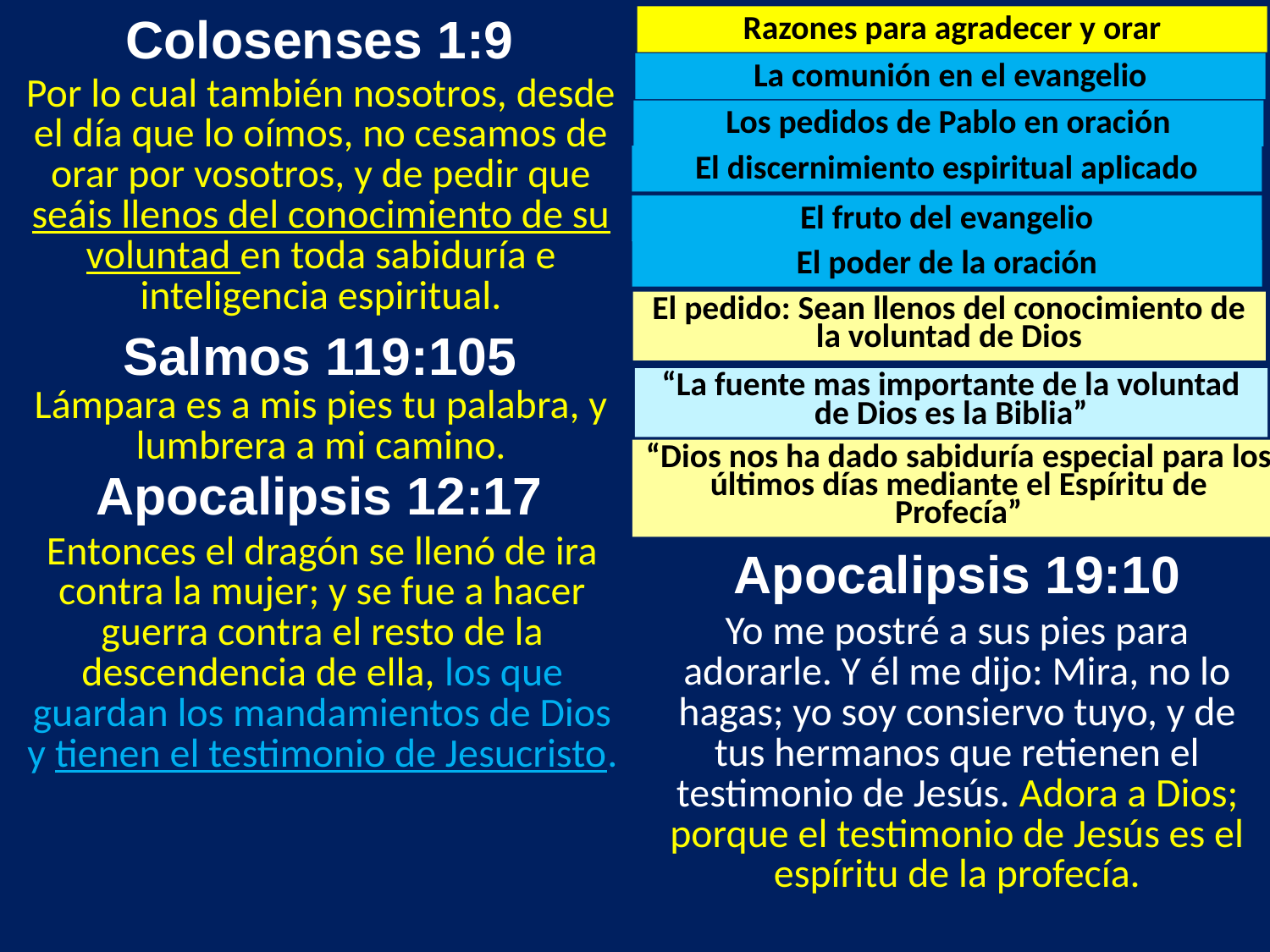

Colosenses 1:9
Razones para agradecer y orar
La comunión en el evangelio
Por lo cual también nosotros, desde el día que lo oímos, no cesamos de orar por vosotros, y de pedir que seáis llenos del conocimiento de su voluntad en toda sabiduría e inteligencia espiritual.
Los pedidos de Pablo en oración
El discernimiento espiritual aplicado
El fruto del evangelio
El poder de la oración
El pedido: Sean llenos del conocimiento de la voluntad de Dios
Salmos 119:105
“La fuente mas importante de la voluntad de Dios es la Biblia”
Lámpara es a mis pies tu palabra, y lumbrera a mi camino.
“Dios nos ha dado sabiduría especial para los últimos días mediante el Espíritu de Profecía”
Apocalipsis 12:17
Entonces el dragón se llenó de ira contra la mujer; y se fue a hacer guerra contra el resto de la descendencia de ella, los que guardan los mandamientos de Dios y tienen el testimonio de Jesucristo.
Apocalipsis 19:10
Yo me postré a sus pies para adorarle. Y él me dijo: Mira, no lo hagas; yo soy consiervo tuyo, y de tus hermanos que retienen el testimonio de Jesús. Adora a Dios; porque el testimonio de Jesús es el espíritu de la profecía.